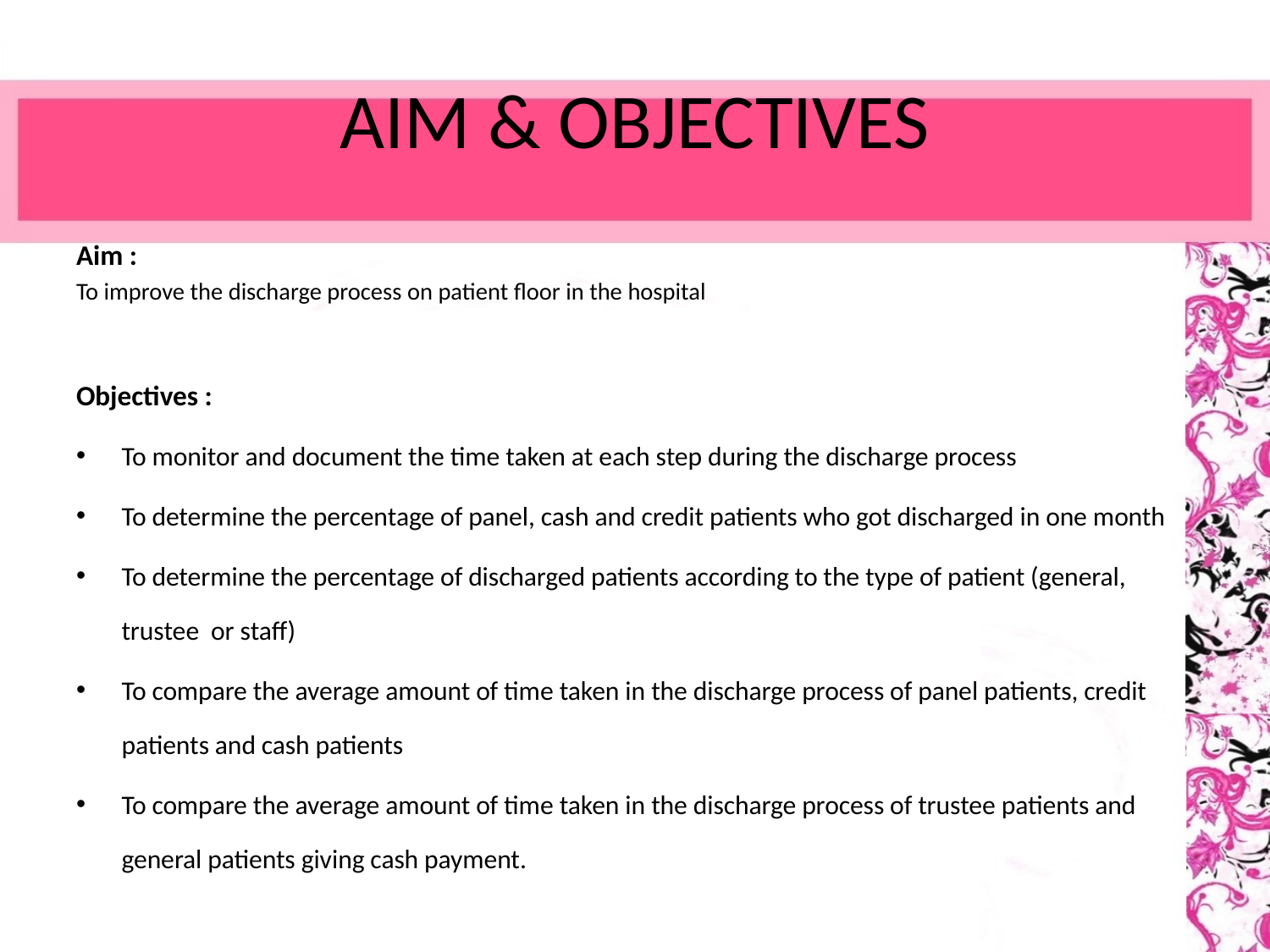

# AIM & OBJECTIVES

Aim :
To improve the discharge process on patient floor in the hospital

Objectives :
To monitor and document the time taken at each step during the discharge process
To determine the percentage of panel, cash and credit patients who got discharged in one month
To determine the percentage of discharged patients according to the type of patient (general, trustee  or staff)
To compare the average amount of time taken in the discharge process of panel patients, credit patients and cash patients
To compare the average amount of time taken in the discharge process of trustee patients and general patients giving cash payment.